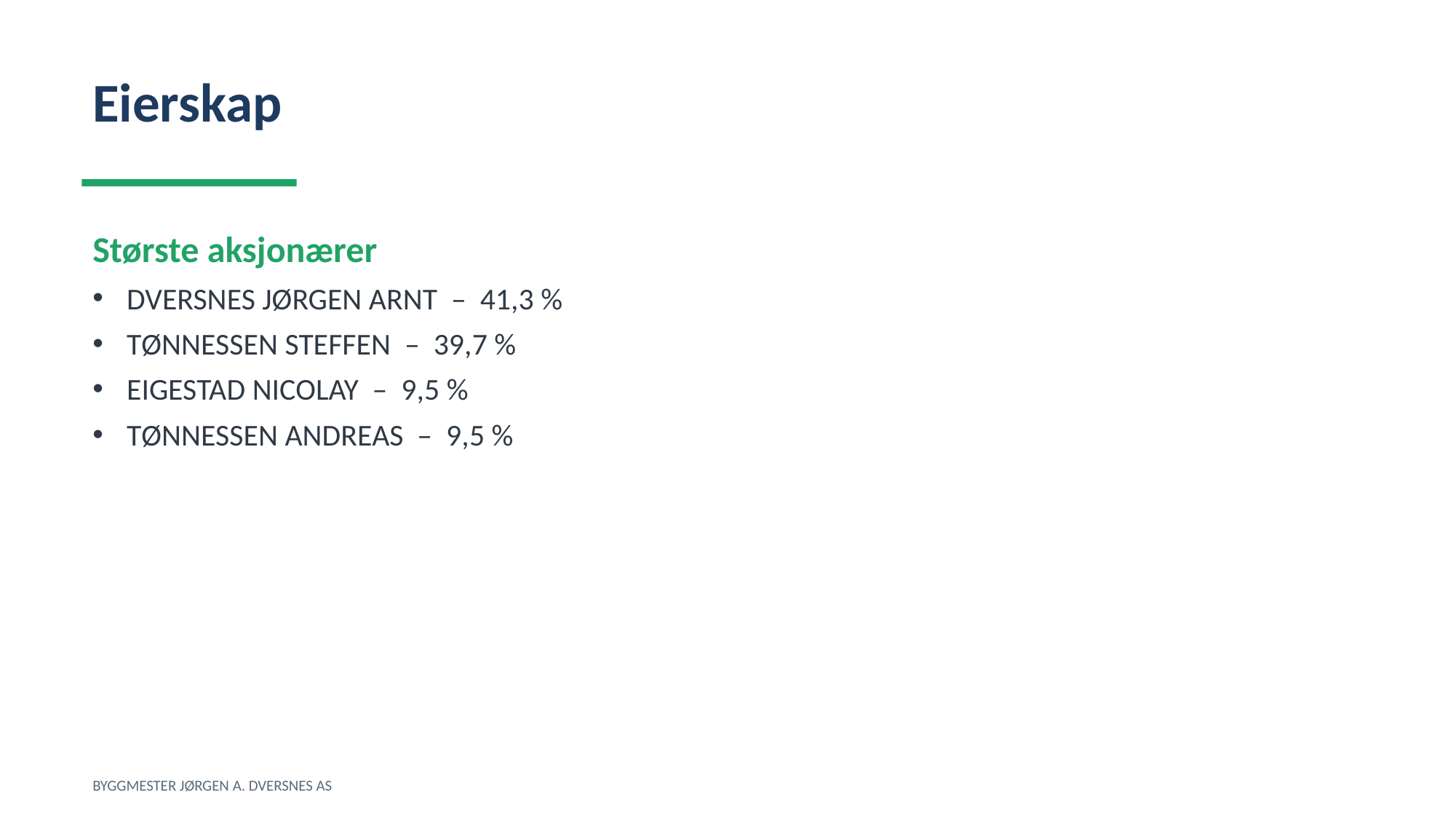

Eierskap

Største aksjonærer
DVERSNES JØRGEN ARNT  –  41,3 %
TØNNESSEN STEFFEN  –  39,7 %
EIGESTAD NICOLAY  –  9,5 %
TØNNESSEN ANDREAS  –  9,5 %
BYGGMESTER JØRGEN A. DVERSNES AS